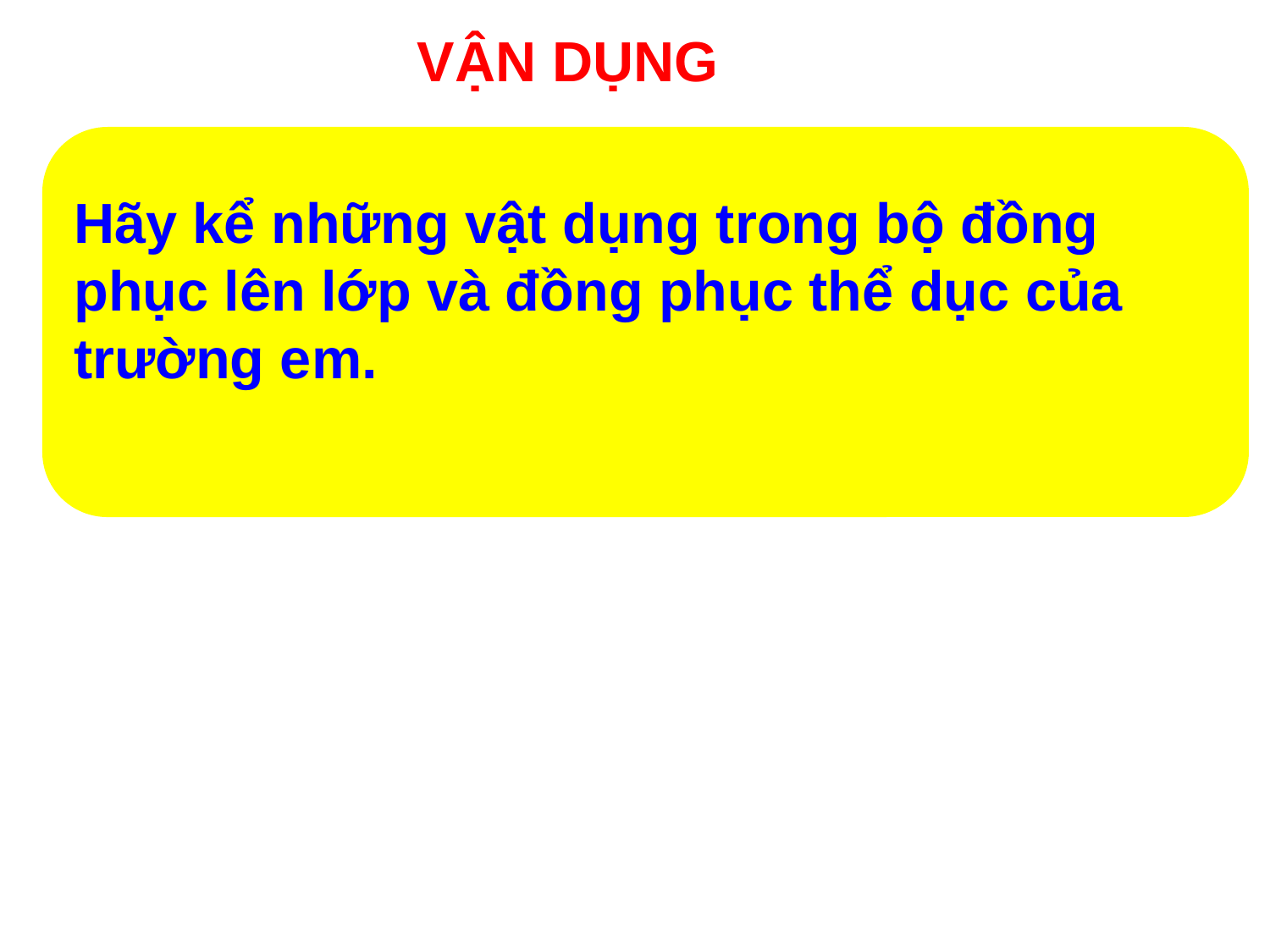

VẬN DỤNG
Hãy kể những vật dụng trong bộ đồng phục lên lớp và đồng phục thể dục của trường em.